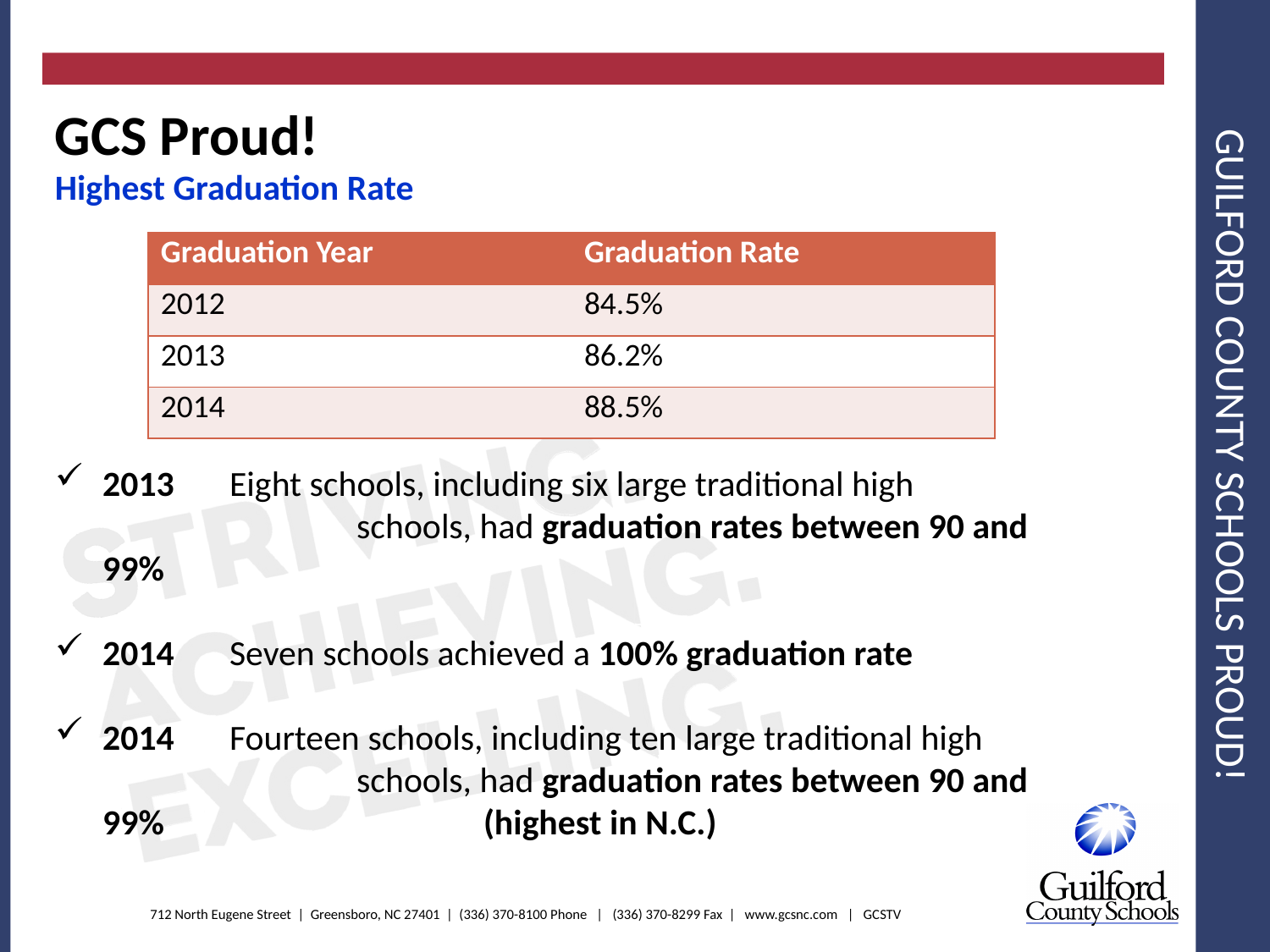

# Guilford County schools proud!
GCS Proud!
Highest Graduation Rate

2013 	Eight schools, including six large traditional high 			schools, had graduation rates between 90 and 99%

2014 	Seven schools achieved a 100% graduation rate

2014 	Fourteen schools, including ten large traditional high 			schools, had graduation rates between 90 and 99% 			(highest in N.C.)

| Graduation Year | Graduation Rate |
| --- | --- |
| 2012 | 84.5% |
| 2013 | 86.2% |
| 2014 | 88.5% |